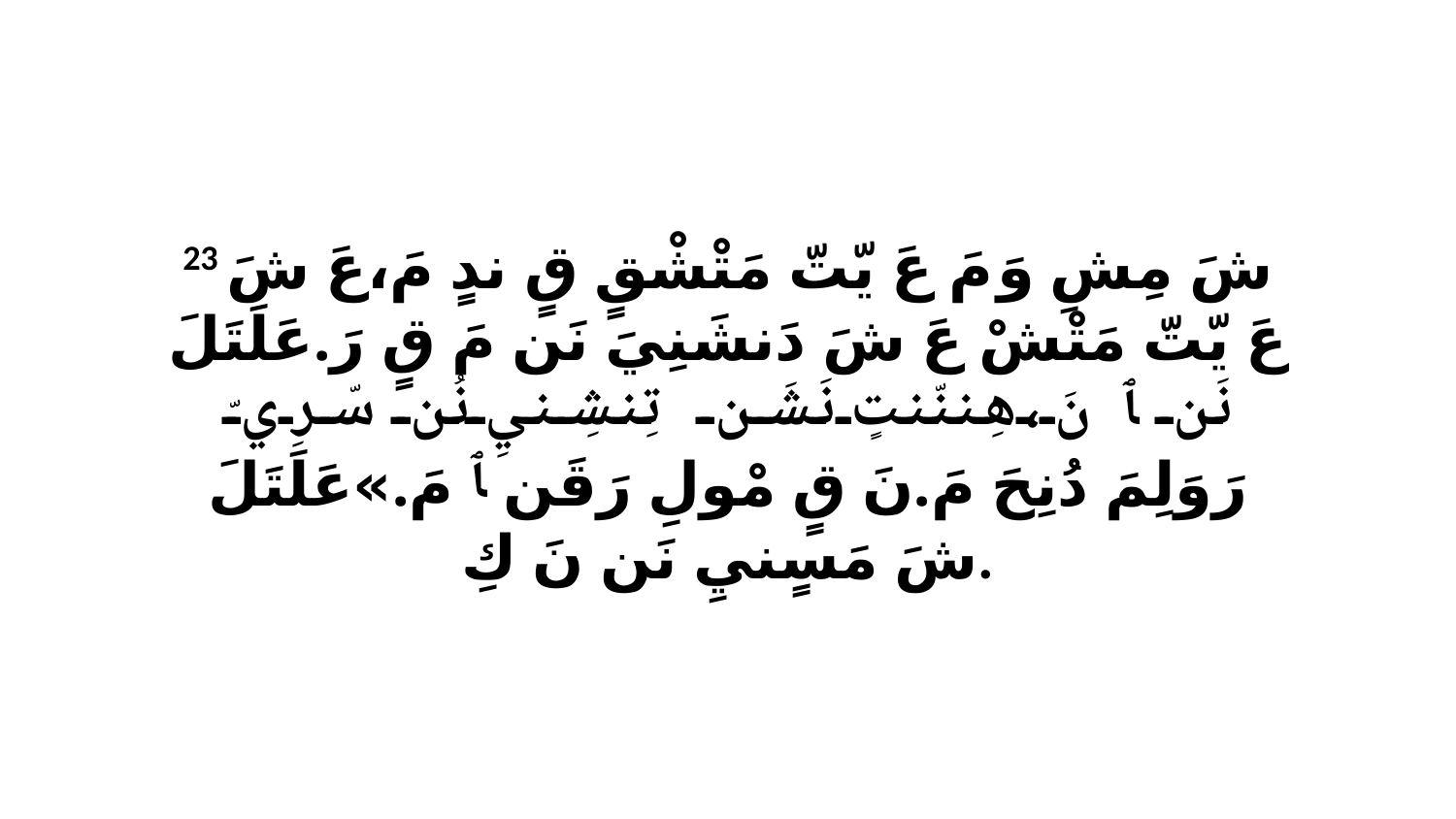

23 شَ مِشِ وَ مَ عَ يّتّ مَتْشْقٍ قٍ ندٍ مَ،عَ شَ عَ يّتّ مَتْشْ عَ شَ دَنشَنِيَ نَن مَ قٍ رَ.عَلَتَلَ نَن ﭑ نَ،هِننّنتٍ نَشَن تِنشِنيِ نُن سّرِيّ رَوَلِمَ دُنِحَ مَ.نَ قٍ مْولِ رَقَن ﭑ مَ.»عَلَتَلَ شَ مَسٍنيِ نَن نَ كِ.